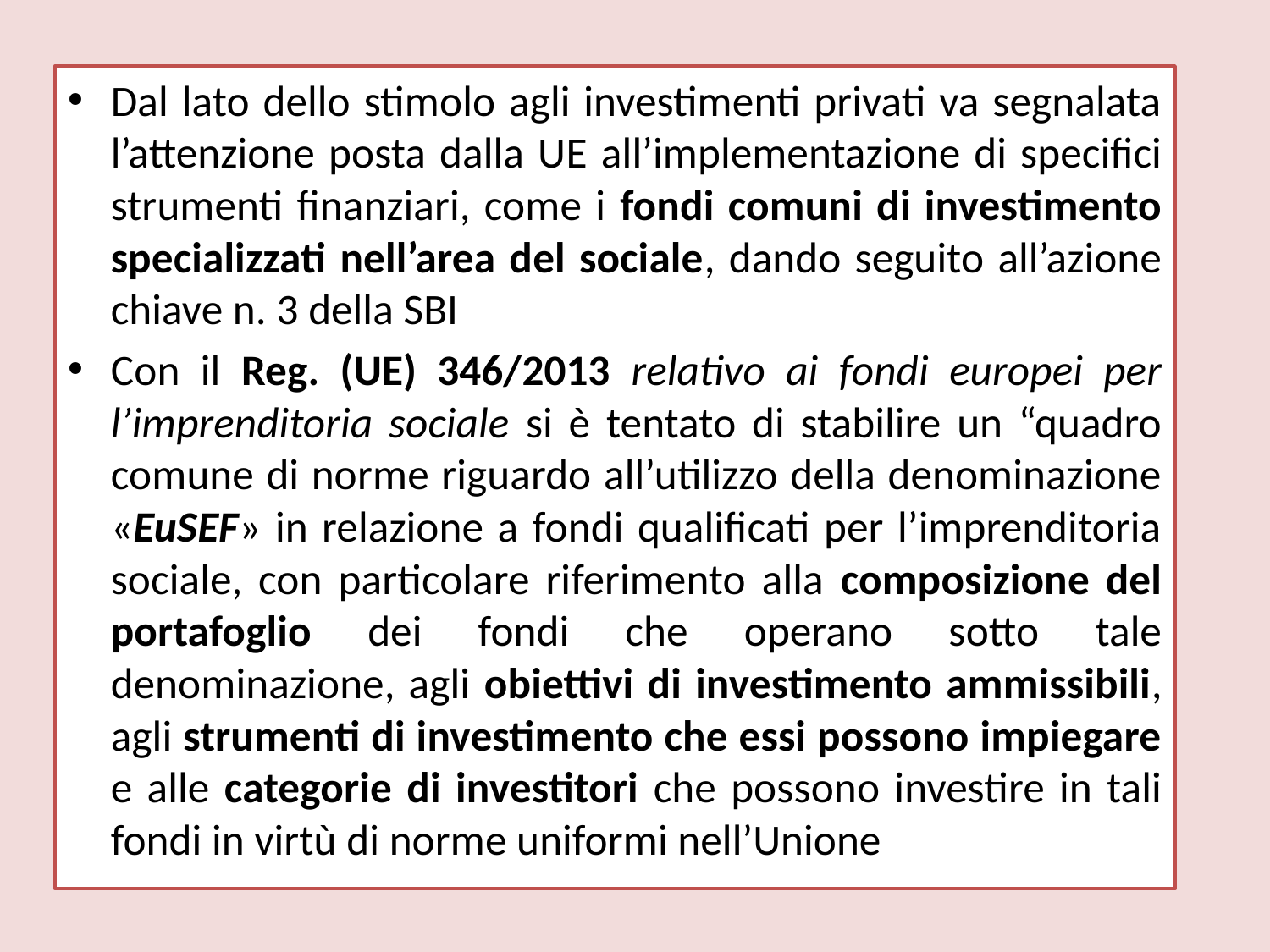

Dal lato dello stimolo agli investimenti privati va segnalata l’attenzione posta dalla UE all’implementazione di specifici strumenti finanziari, come i fondi comuni di investimento specializzati nell’area del sociale, dando seguito all’azione chiave n. 3 della SBI
Con il Reg. (UE) 346/2013 relativo ai fondi europei per l’imprenditoria sociale si è tentato di stabilire un “quadro comune di norme riguardo all’utilizzo della denominazione «EuSEF» in relazione a fondi qualificati per l’imprenditoria sociale, con particolare riferimento alla composizione del portafoglio dei fondi che operano sotto tale denominazione, agli obiettivi di investimento ammissibili, agli strumenti di investimento che essi possono impiegare e alle categorie di investitori che possono investire in tali fondi in virtù di norme uniformi nell’Unione